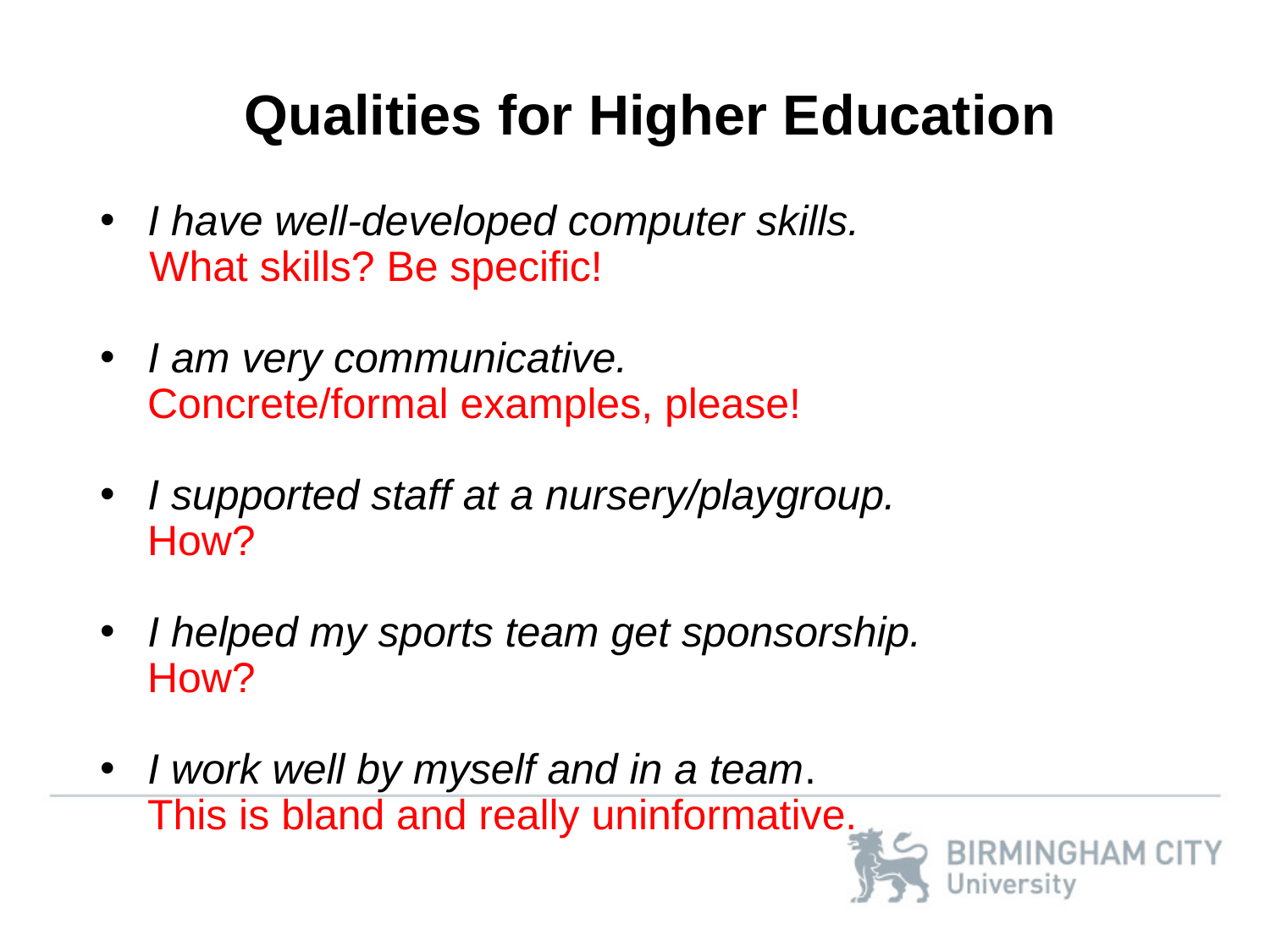

Qualities for Higher Education
I have well-developed computer skills.
What skills? Be specific!

I am very communicative.
    Concrete/formal examples, please!

I supported staff at a nursery/playgroup.
    How?

I helped my sports team get sponsorship.
    How?

I work well by myself and in a team.
    This is bland and really uninformative.